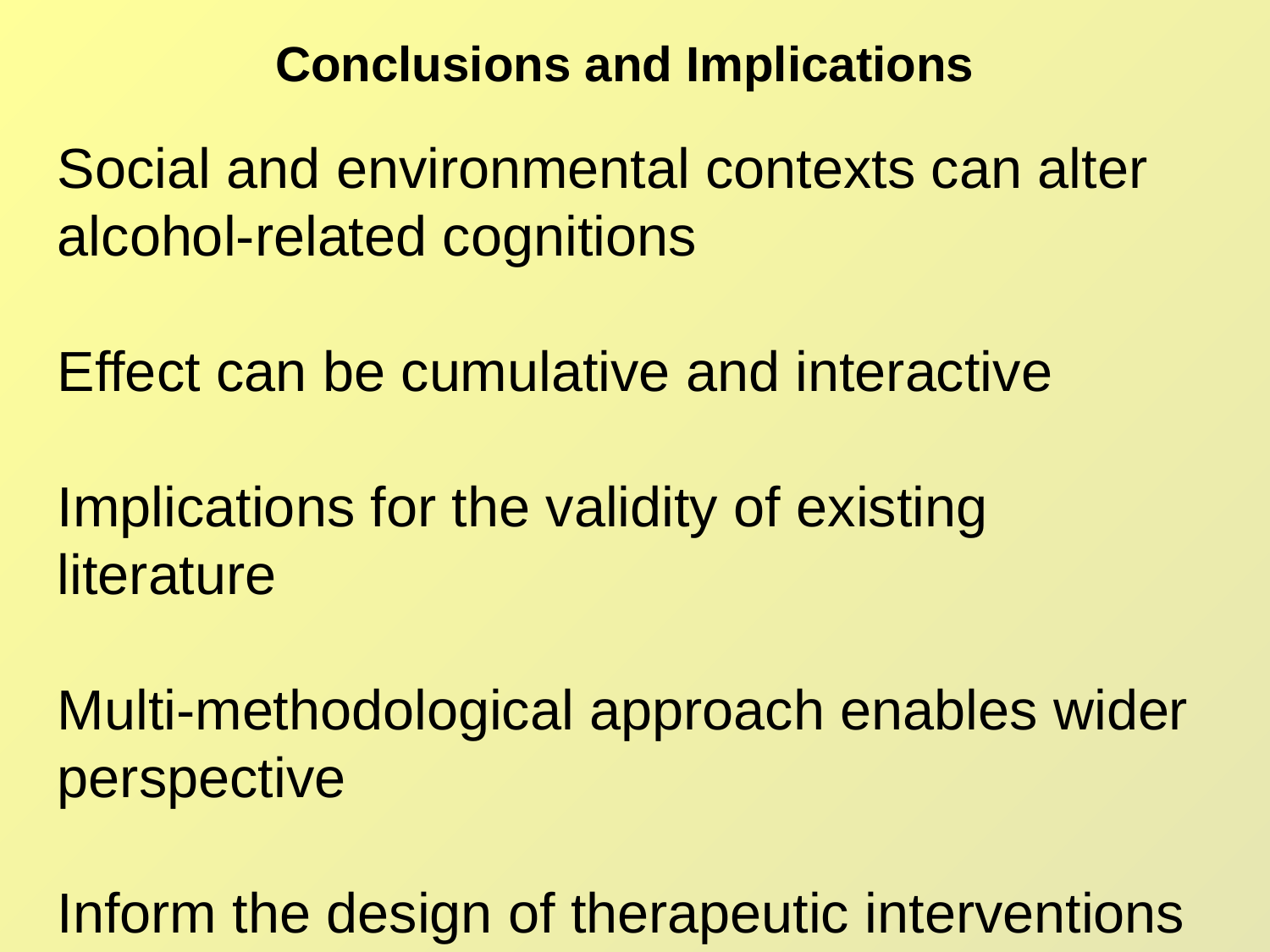

Conclusions and Implications
Social and environmental contexts can alter alcohol-related cognitions

Effect can be cumulative and interactive

Implications for the validity of existing literature

Multi-methodological approach enables wider perspective

Inform the design of therapeutic interventions